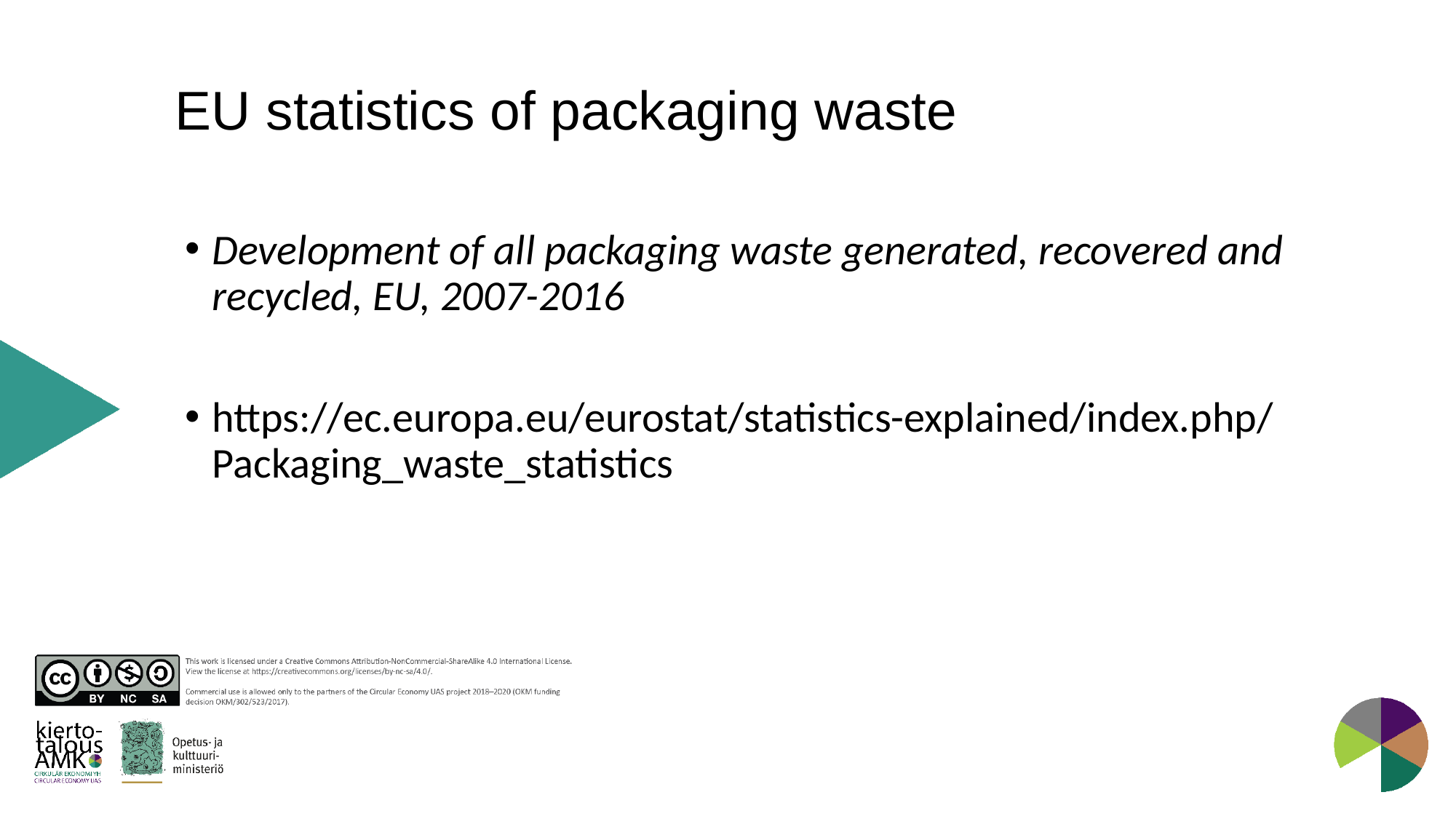

# EU statistics of packaging waste
Development of all packaging waste generated, recovered and recycled, EU, 2007-2016

https://ec.europa.eu/eurostat/statistics-explained/index.php/Packaging_waste_statistics